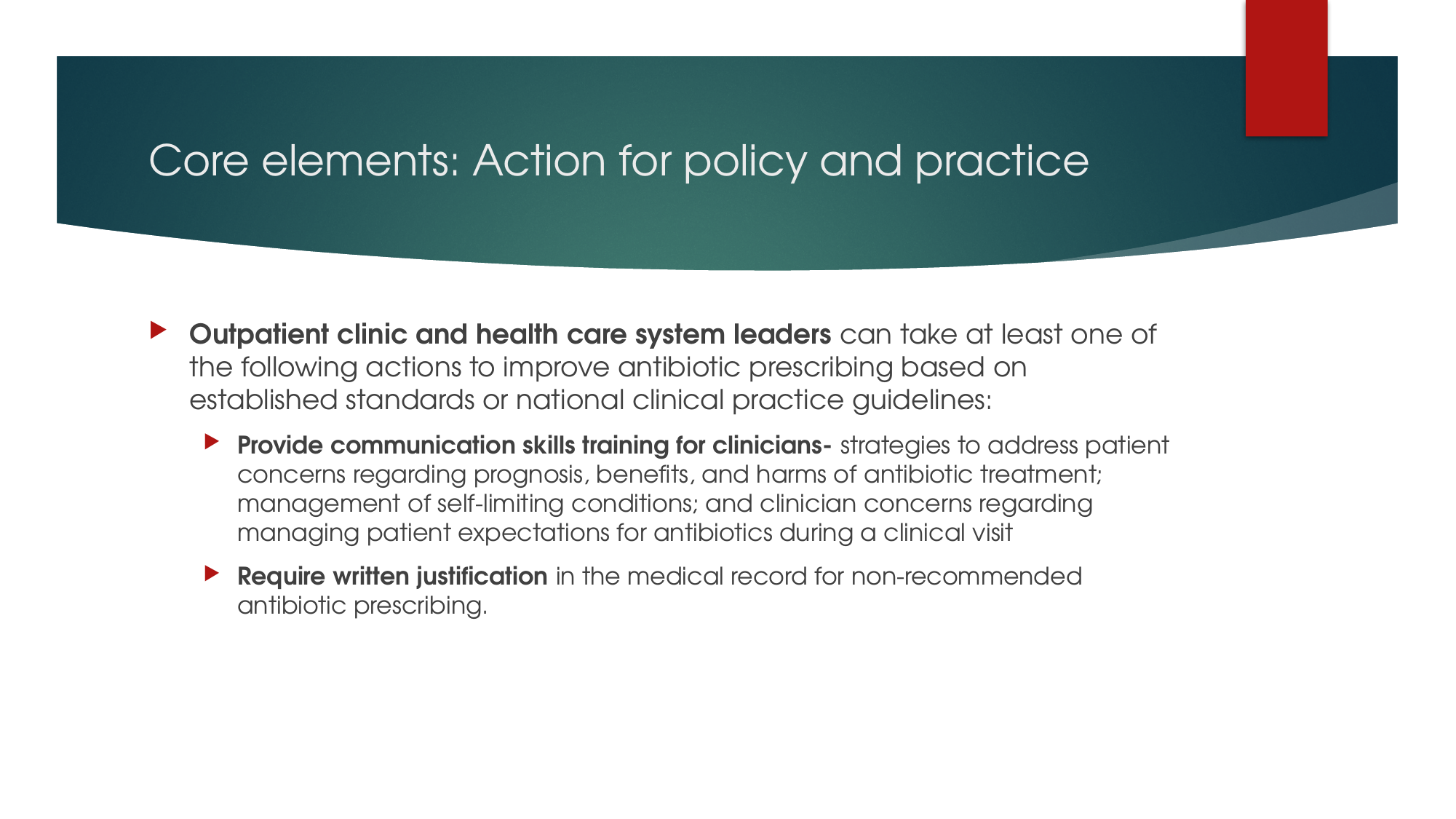

# Core elements: Action for policy and practice
Outpatient clinic and health care system leaders can take at least one of the following actions to improve antibiotic prescribing based on established standards or national clinical practice guidelines:
Provide communication skills training for clinicians- strategies to address patient concerns regarding prognosis, benefits, and harms of antibiotic treatment; management of self-limiting conditions; and clinician concerns regarding managing patient expectations for antibiotics during a clinical visit
Require written justification in the medical record for non-recommended antibiotic prescribing.